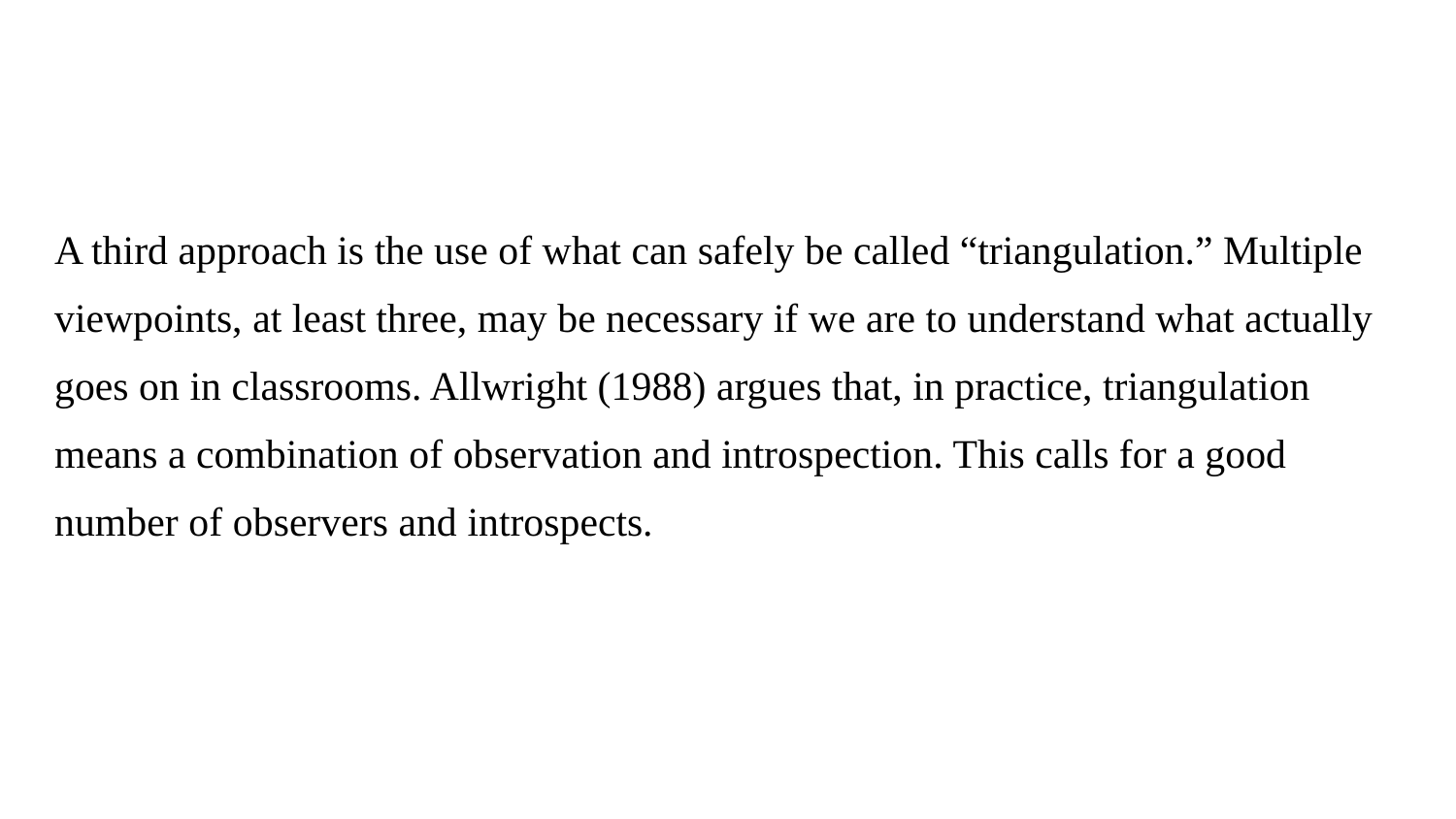

A third approach is the use of what can safely be called “triangulation.” Multiple
viewpoints, at least three, may be necessary if we are to understand what actually
goes on in classrooms. Allwright (1988) argues that, in practice, triangulation
means a combination of observation and introspection. This calls for a good
number of observers and introspects.